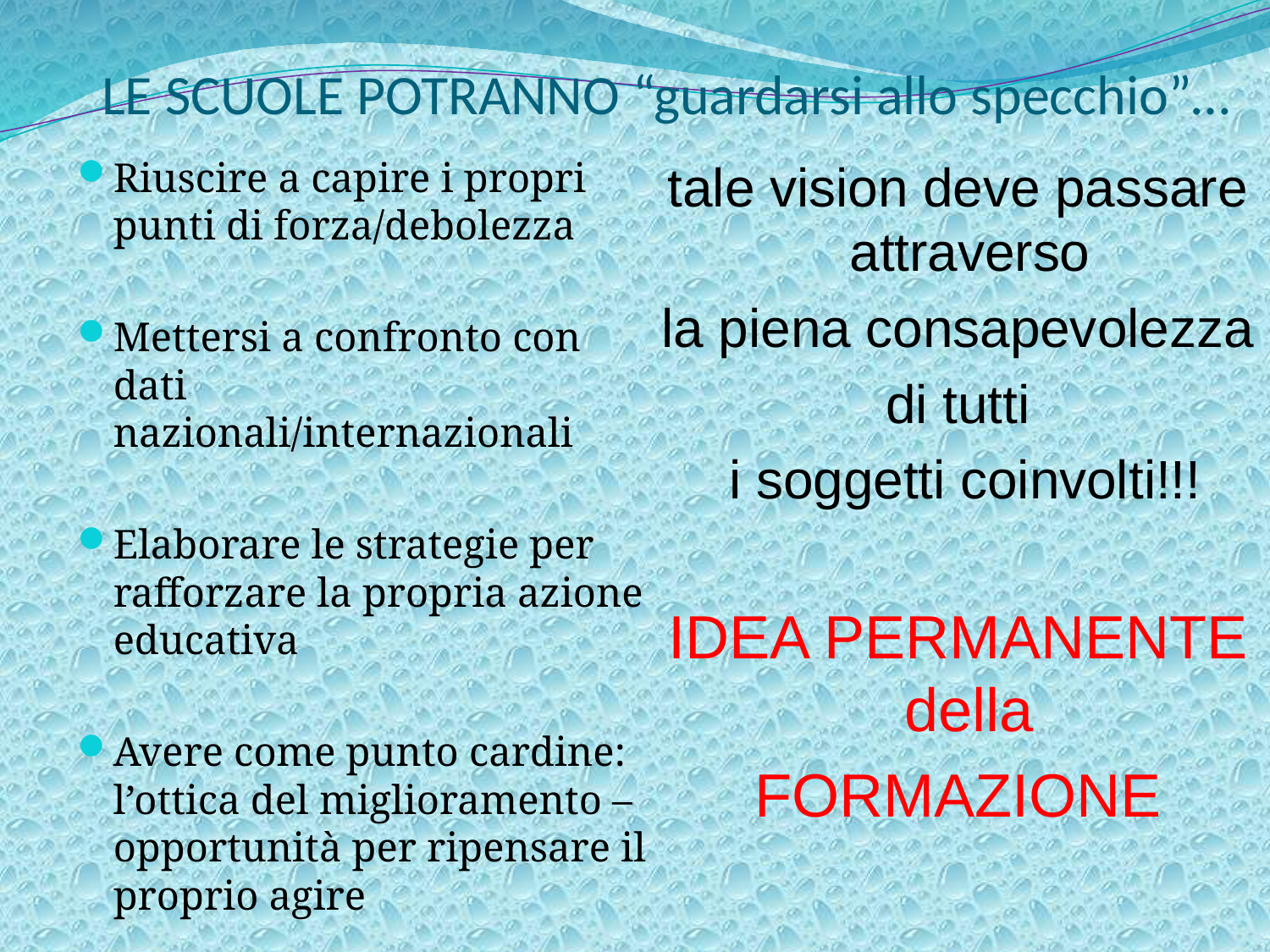

# LE SCUOLE POTRANNO “guardarsi allo specchio”…
Riuscire a capire i propri punti di forza/debolezza

Mettersi a confronto con dati nazionali/internazionali

Elaborare le strategie per rafforzare la propria azione educativa

Avere come punto cardine: l’ottica del miglioramento – opportunità per ripensare il proprio agire

tale vision deve passare attraverso
la piena consapevolezza
di tutti
 i soggetti coinvolti!!!

IDEA PERMANENTE della
FORMAZIONE